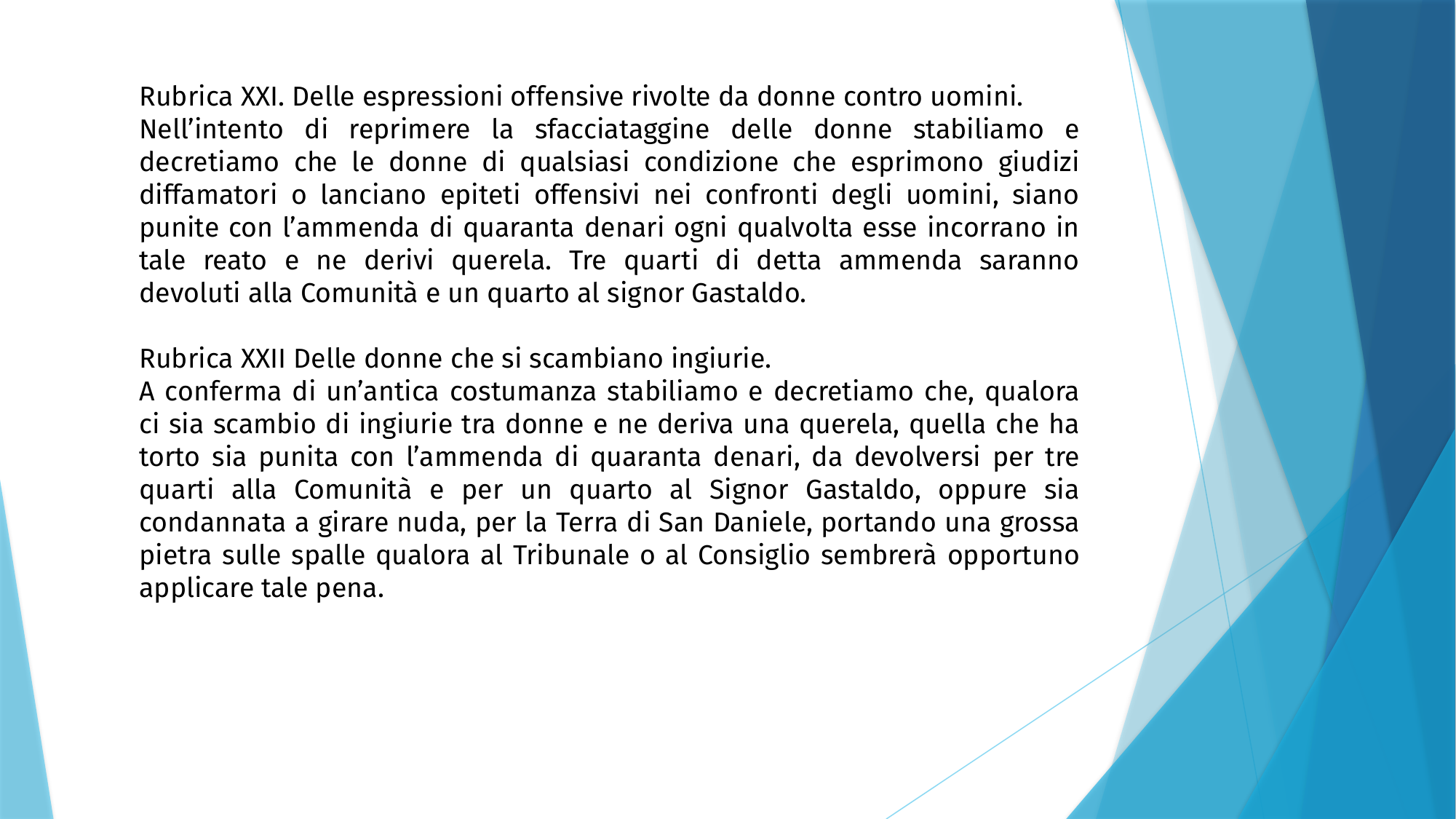

Rubrica XXI. Delle espressioni offensive rivolte da donne contro uomini.
Nell’intento di reprimere la sfacciataggine delle donne stabiliamo e decretiamo che le donne di qualsiasi condizione che esprimono giudizi diffamatori o lanciano epiteti offensivi nei confronti degli uomini, siano punite con l’ammenda di quaranta denari ogni qualvolta esse incorrano in tale reato e ne derivi querela. Tre quarti di detta ammenda saranno devoluti alla Comunità e un quarto al signor Gastaldo.

Rubrica XXII Delle donne che si scambiano ingiurie.
A conferma di un’antica costumanza stabiliamo e decretiamo che, qualora ci sia scambio di ingiurie tra donne e ne deriva una querela, quella che ha torto sia punita con l’ammenda di quaranta denari, da devolversi per tre quarti alla Comunità e per un quarto al Signor Gastaldo, oppure sia condannata a girare nuda, per la Terra di San Daniele, portando una grossa pietra sulle spalle qualora al Tribunale o al Consiglio sembrerà opportuno applicare tale pena.